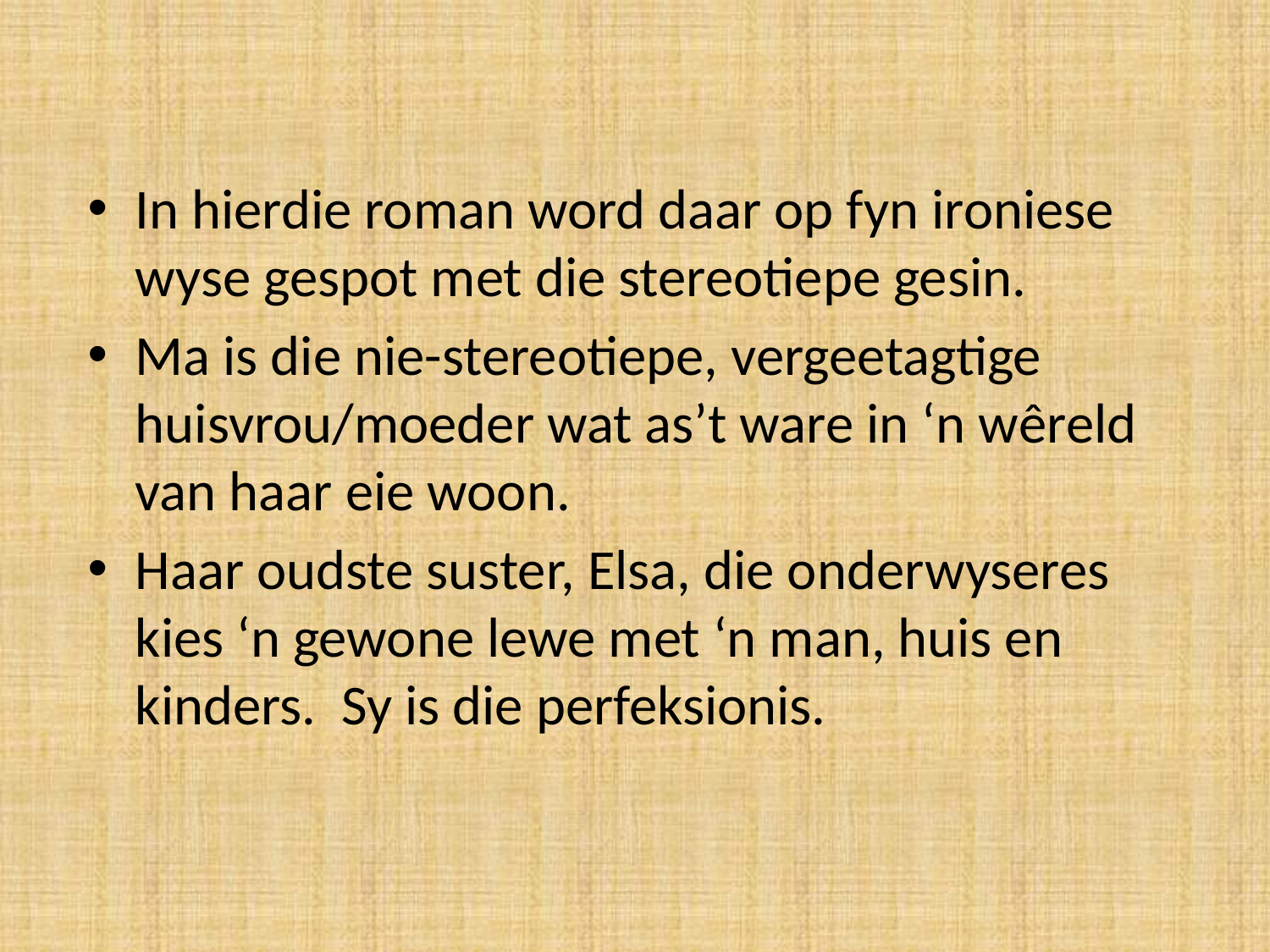

In hierdie roman word daar op fyn ironiese wyse gespot met die stereotiepe gesin.
Ma is die nie-stereotiepe, vergeetagtige huisvrou/moeder wat as’t ware in ‘n wêreld van haar eie woon.
Haar oudste suster, Elsa, die onderwyseres kies ‘n gewone lewe met ‘n man, huis en kinders.  Sy is die perfeksionis.